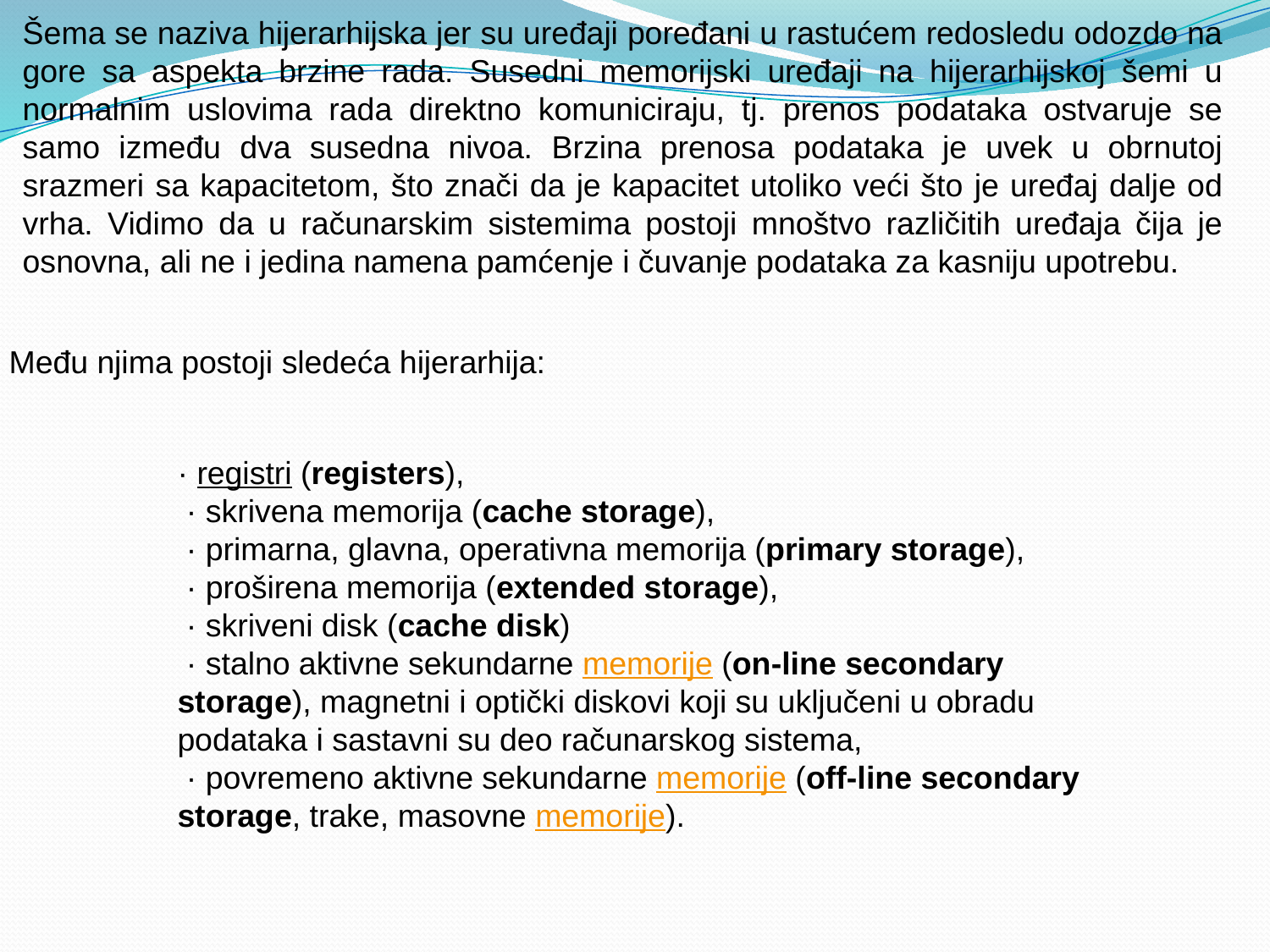

Šema se naziva hijerarhijska jer su uređaji poređani u rastućem redosledu odozdo na gore sa aspekta brzine rada. Susedni memorijski uređaji na hijerarhijskoj šemi u normalnim uslovima rada direktno komuniciraju, tj. prenos podataka ostvaruje se samo između dva susedna nivoa. Brzina prenosa podataka je uvek u obrnutoj srazmeri sa kapacitetom, što znači da je kapacitet utoliko veći što je uređaj dalje od vrha. Vidimo da u računarskim sistemima postoji mnoštvo različitih uređaja čija je osnovna, ali ne i jedina namena pamćenje i čuvanje po­dataka za kasniju upotrebu.
Među njima postoji sledeća hijerarhija:
· registri (registers),
 · skrivena memorija (cache storage),
 · primarna, glavna, operativna memorija (primary storage),
 · proširena memorija (extended storage),
 · skriveni disk (cache disk)
 · stalno aktivne sekundarne memorije (on-line secondary storage), magnetni i optički diskovi koji su uključeni u obradu podataka i sastavni su deo računarskog sistema,
 · povremeno aktivne sekundarne memorije (off-line secondary storage, trake, masovne memorije).